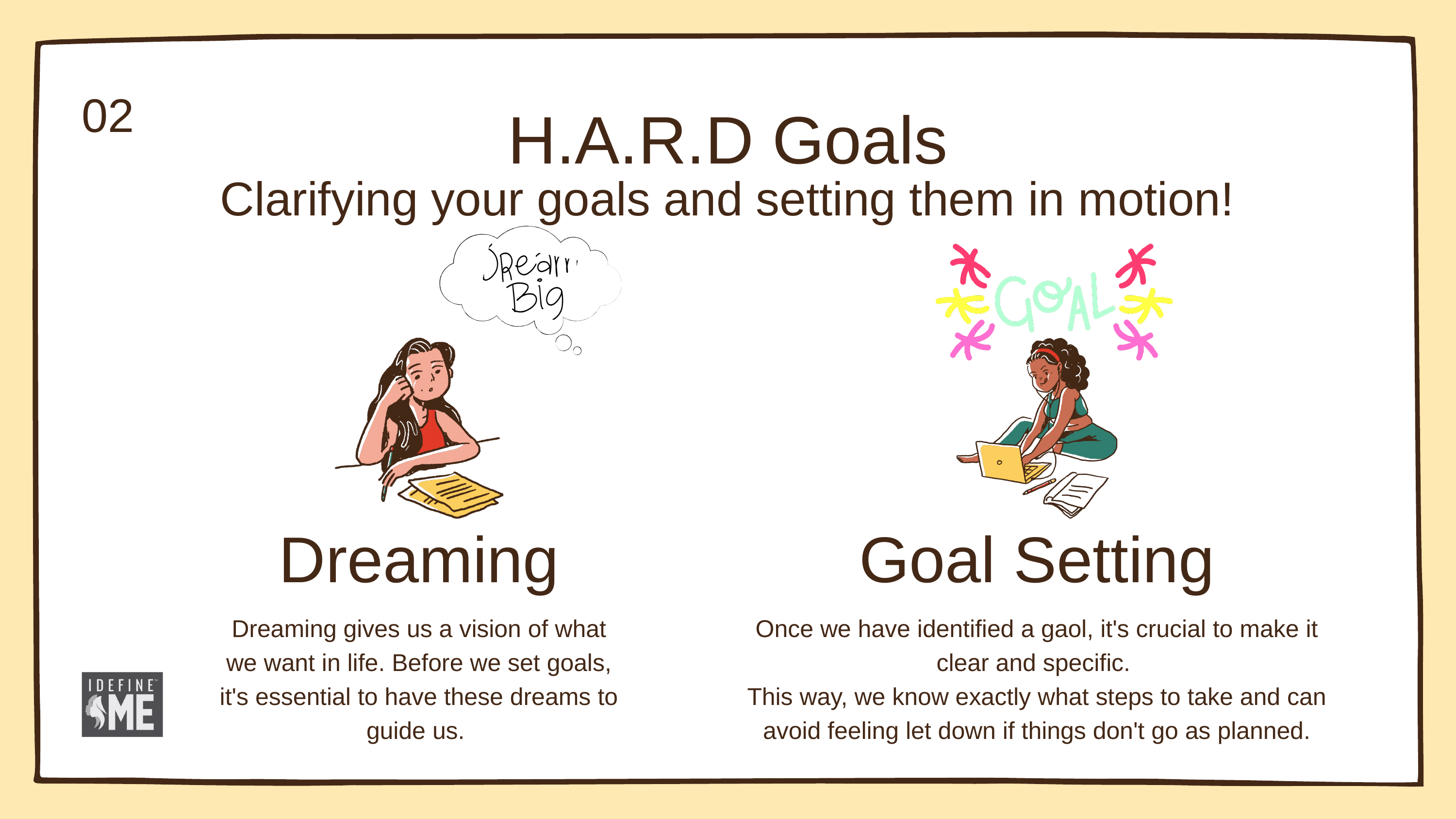

02
H.A.R.D Goals
Clarifying your goals and setting them in motion!

Dreaming
Goal Setting
Dreaming gives us a vision of what we want in life. Before we set goals, it's essential to have these dreams to guide us.
Once we have identified a gaol, it's crucial to make it clear and specific.
This way, we know exactly what steps to take and can avoid feeling let down if things don't go as planned.